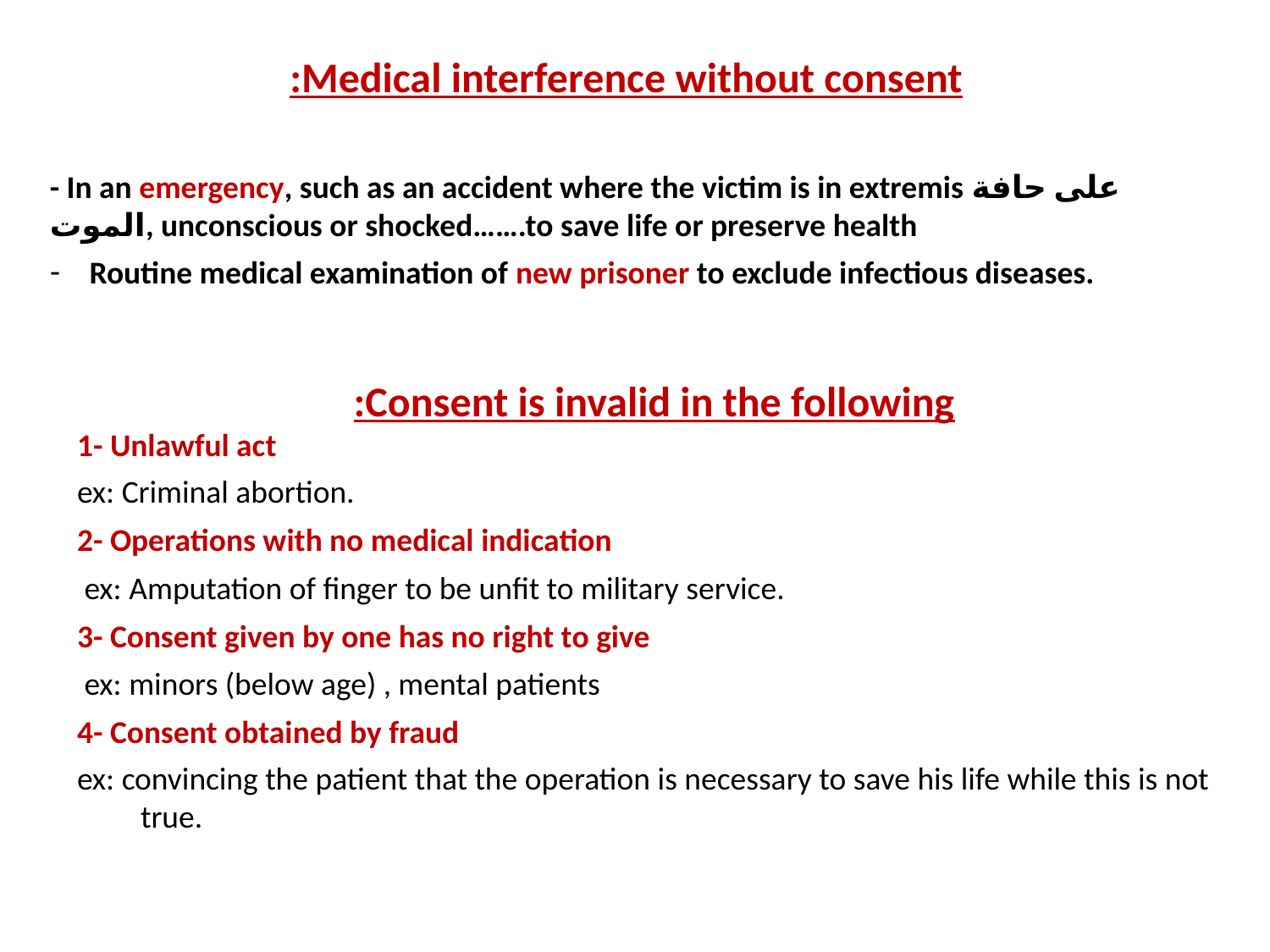

# Medical interference without consent:
- In an emergency, such as an accident where the victim is in extremis على حافة الموت, unconscious or shocked…….to save life or preserve health
Routine medical examination of new prisoner to exclude infectious diseases.

Consent is invalid in the following:
1- Unlawful act
ex: Criminal abortion.
2- Operations with no medical indication
 ex: Amputation of finger to be unfit to military service.
3- Consent given by one has no right to give
 ex: minors (below age) , mental patients
4- Consent obtained by fraud
ex: convincing the patient that the operation is necessary to save his life while this is not true.